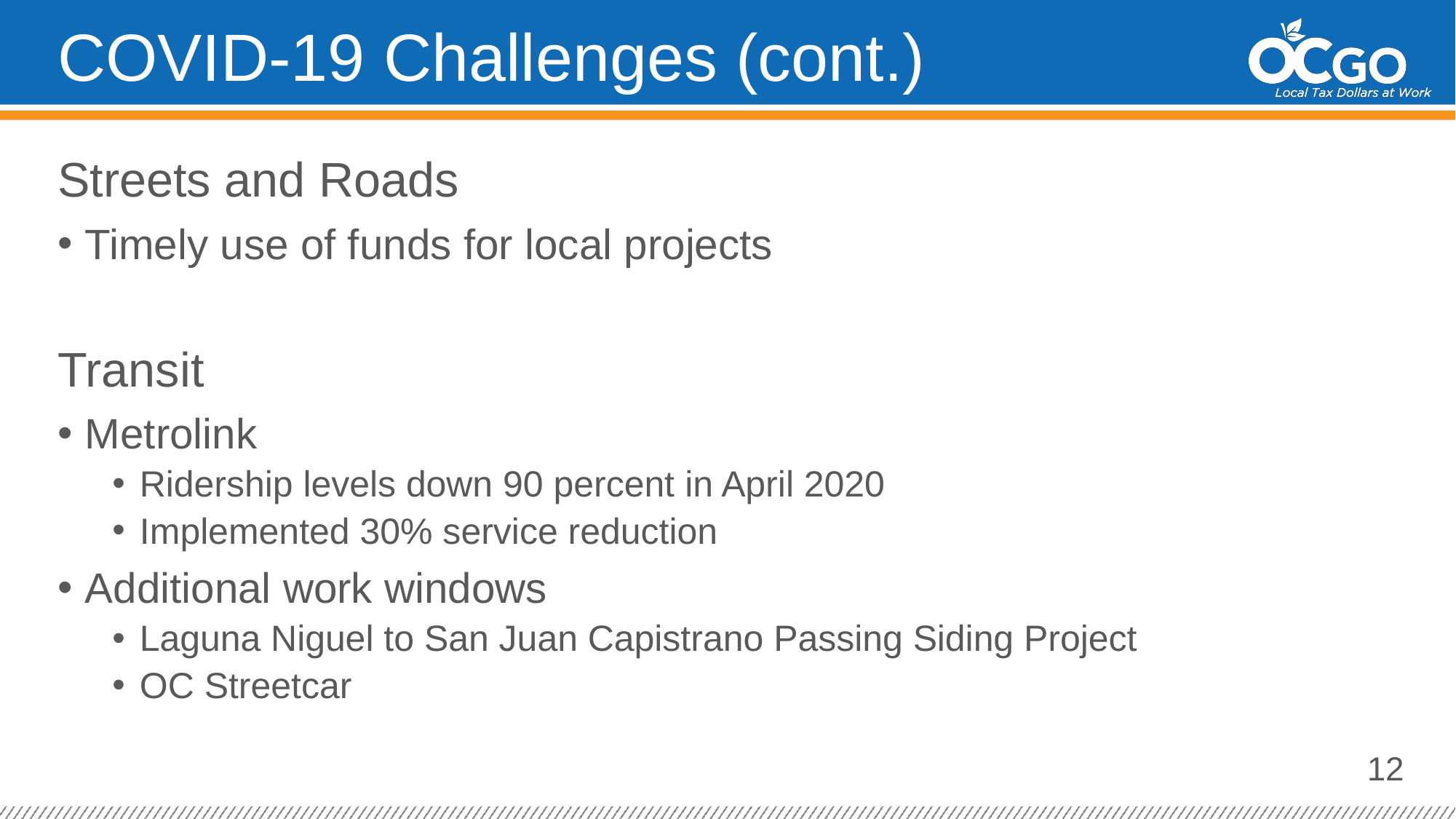

# COVID-19 Challenges (cont.)
Streets and Roads
Timely use of funds for local projects

Transit
Metrolink
Ridership levels down 90 percent in April 2020
Implemented 30% service reduction
Additional work windows
Laguna Niguel to San Juan Capistrano Passing Siding Project
OC Streetcar

12